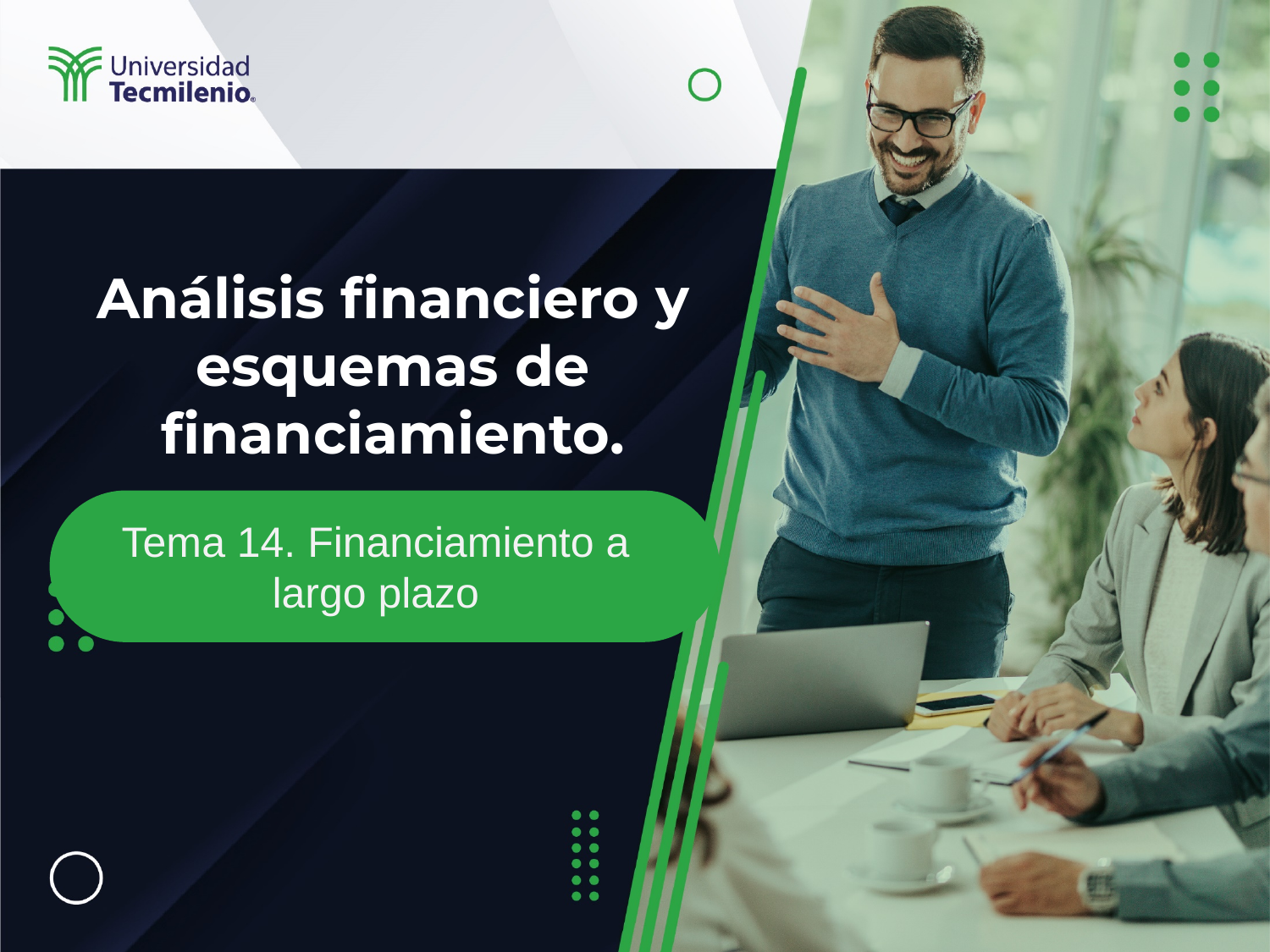

# Análisis financiero y esquemas de financiamiento.

Tema 14. Financiamiento a largo plazo